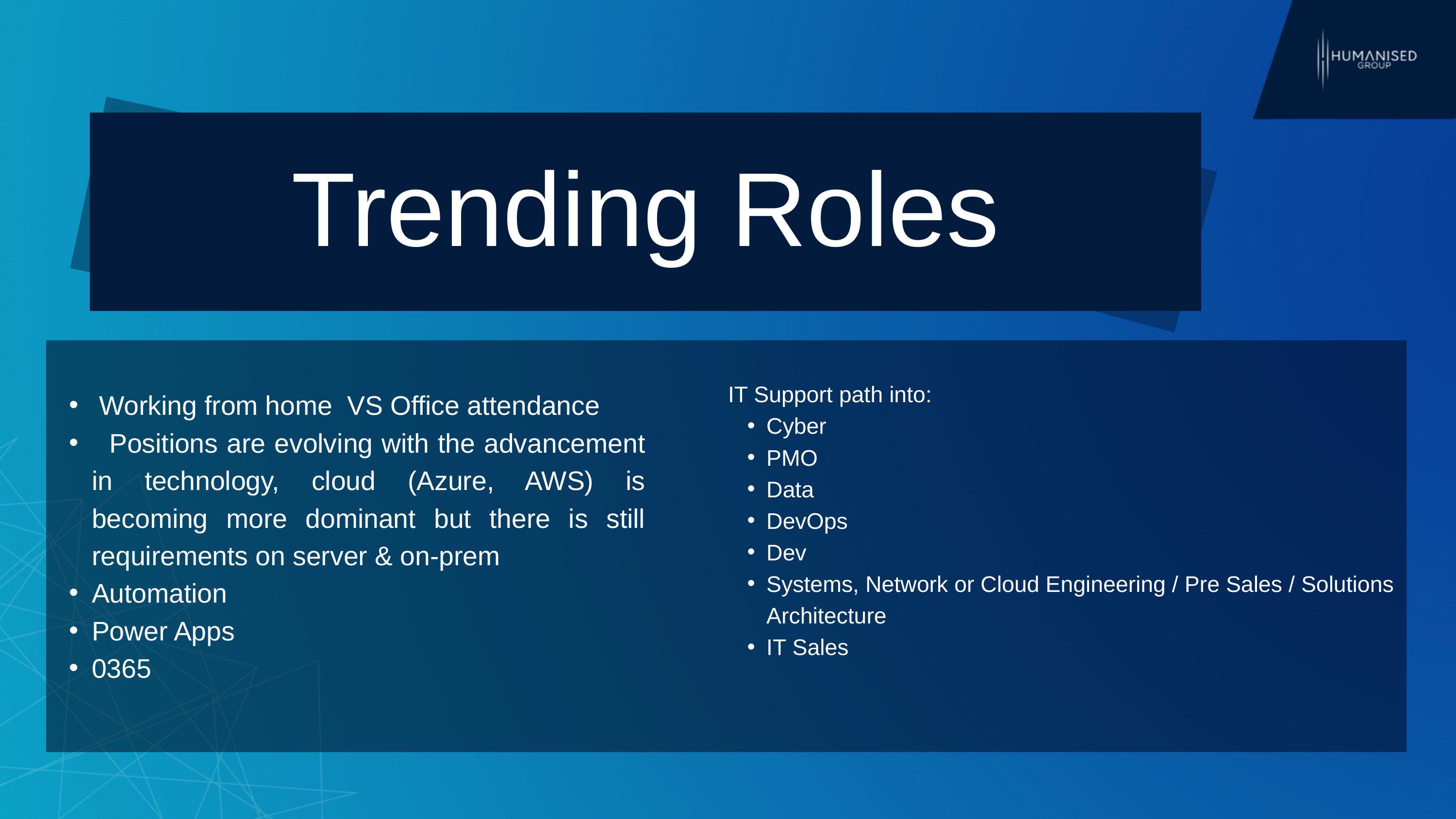

Trending Roles

IT Support path into:
Cyber
PMO
Data
DevOps
Dev
Systems, Network or Cloud Engineering / Pre Sales / Solutions Architecture
IT Sales
 Working from home  VS Office attendance
  Positions are evolving with the advancement in technology, cloud (Azure, AWS) is becoming more dominant but there is still requirements on server & on-prem
Automation
Power Apps
0365